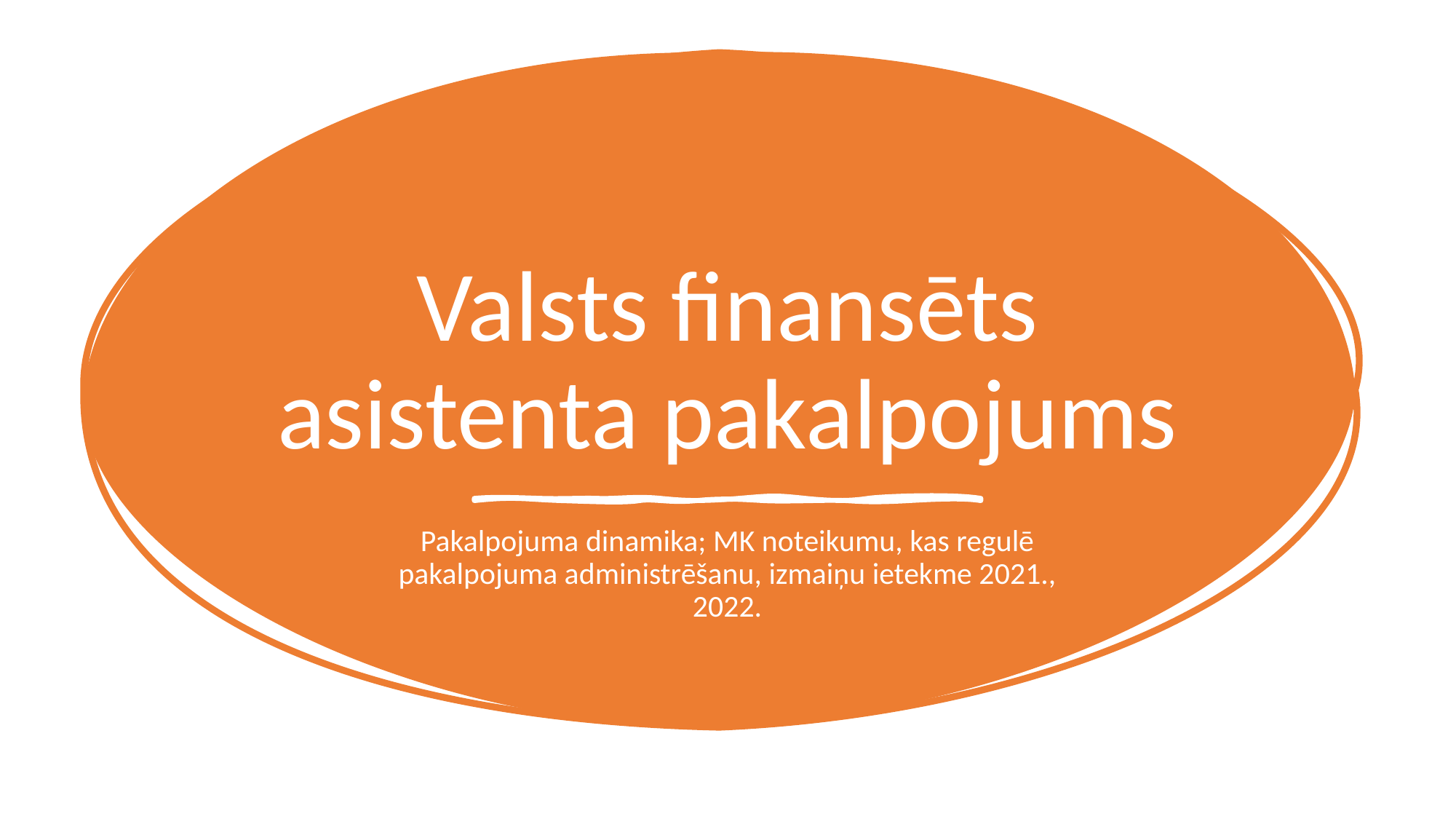

# Valsts finansēts asistenta pakalpojums

Pakalpojuma dinamika; MK noteikumu, kas regulē pakalpojuma administrēšanu, izmaiņu ietekme 2021., 2022.